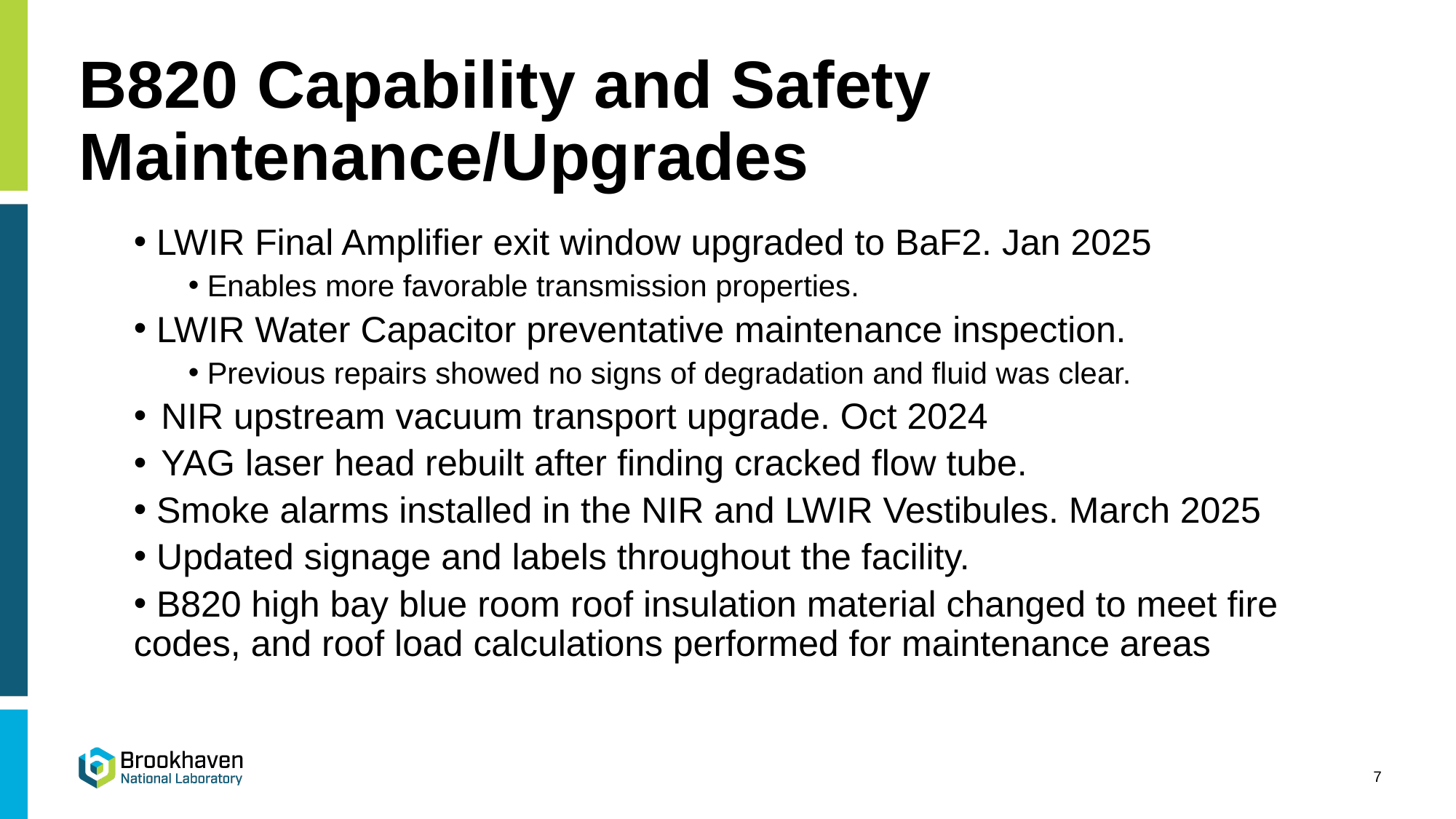

# B820 Capability and Safety Maintenance/Upgrades
 LWIR Final Amplifier exit window upgraded to BaF2. Jan 2025
 Enables more favorable transmission properties.
 LWIR Water Capacitor preventative maintenance inspection.
 Previous repairs showed no signs of degradation and fluid was clear.
NIR upstream vacuum transport upgrade. Oct 2024
YAG laser head rebuilt after finding cracked flow tube.
 Smoke alarms installed in the NIR and LWIR Vestibules. March 2025
 Updated signage and labels throughout the facility.
 B820 high bay blue room roof insulation material changed to meet fire codes, and roof load calculations performed for maintenance areas

7